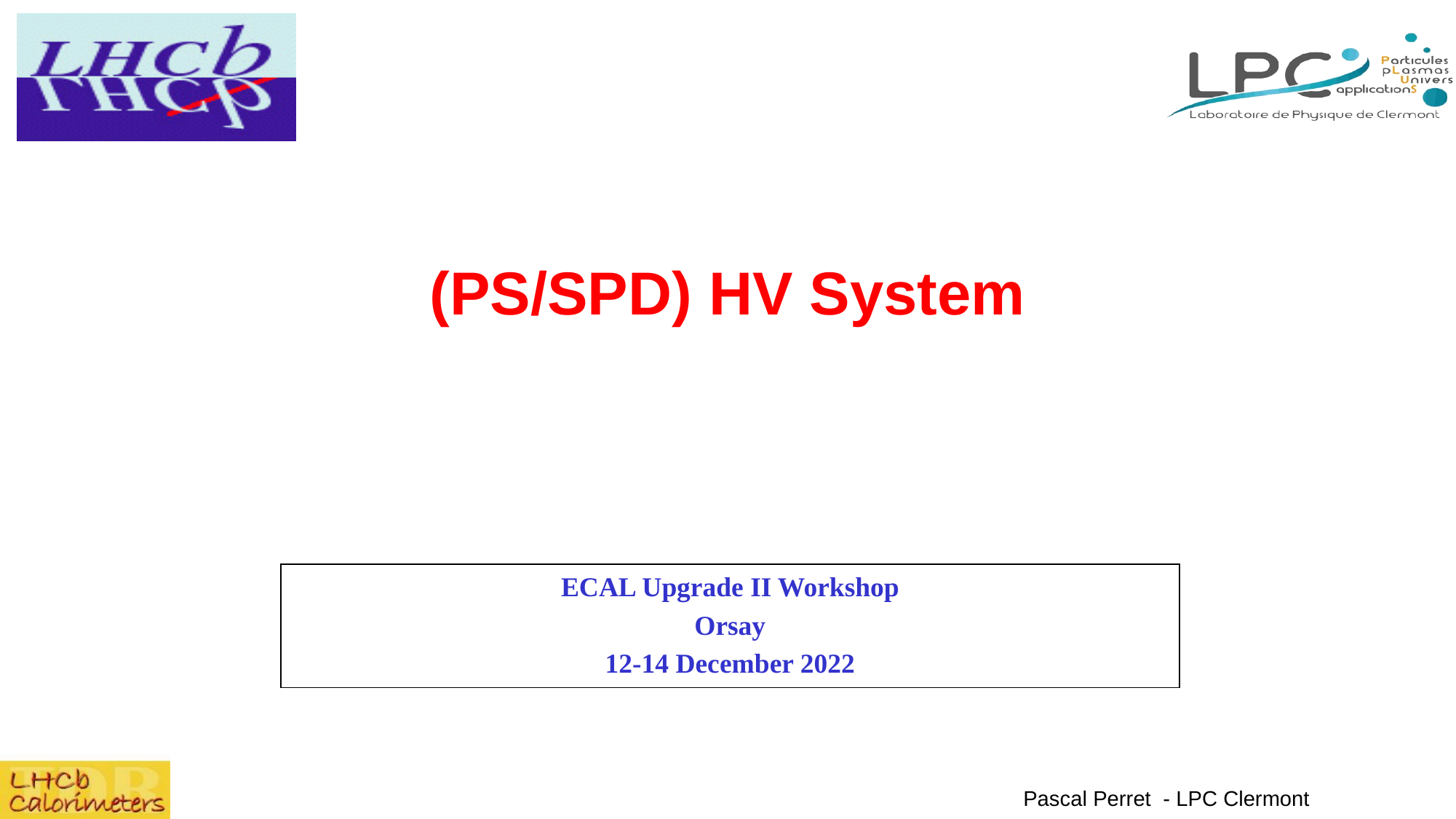

# (PS/SPD) HV System
ECAL Upgrade II Workshop
Orsay
12-14 December 2022
                          Pascal Perret  - LPC Clermont